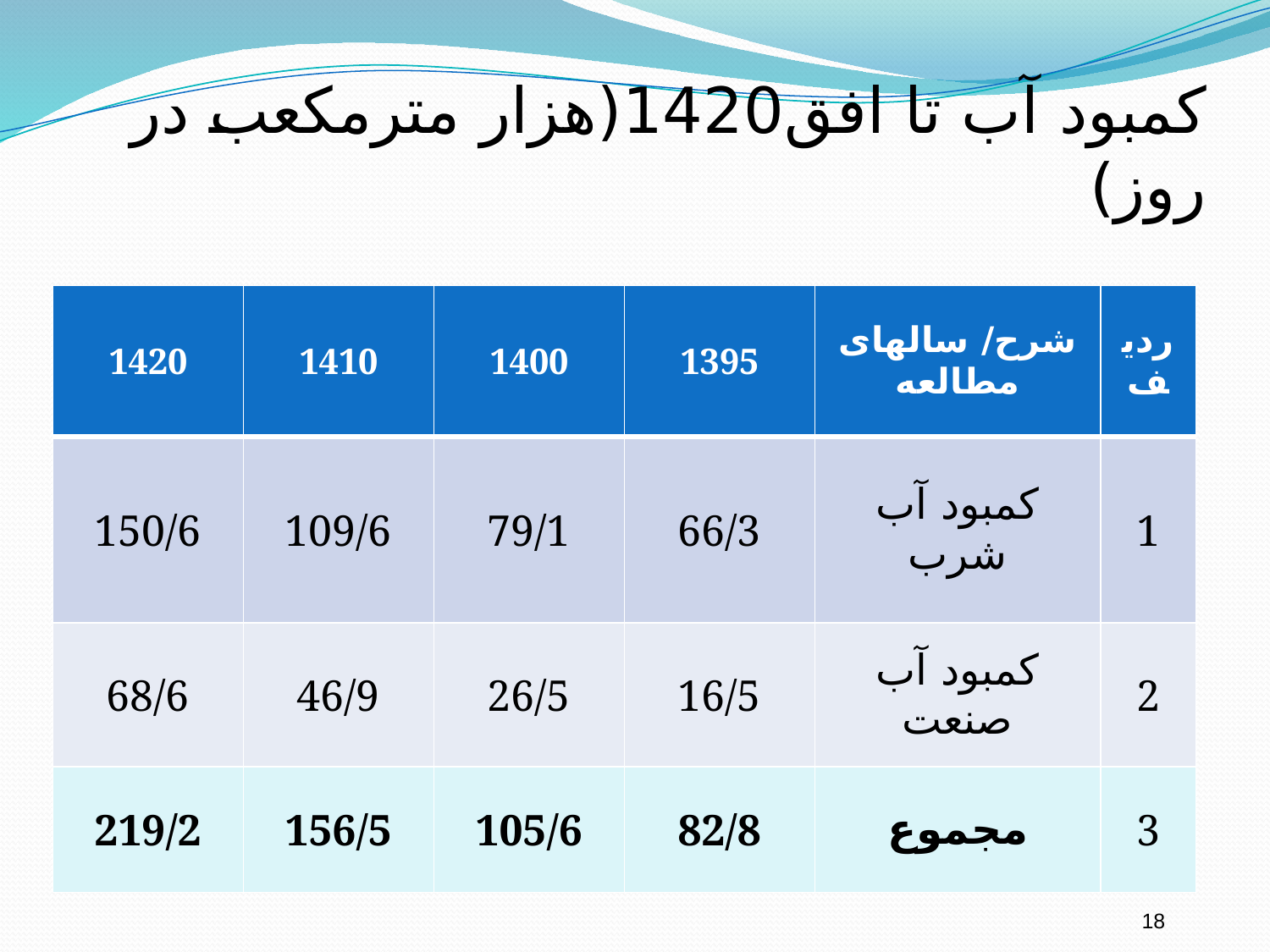

# کمبود آب تا افق1420(هزار مترمکعب در روز)
| 1420 | 1410 | 1400 | 1395 | شرح/ سالهای مطالعه | ردیف |
| --- | --- | --- | --- | --- | --- |
| 150/6 | 109/6 | 79/1 | 66/3 | کمبود آب شرب | 1 |
| 68/6 | 46/9 | 26/5 | 16/5 | کمبود آب صنعت | 2 |
| 219/2 | 156/5 | 105/6 | 82/8 | مجموع | 3 |
18